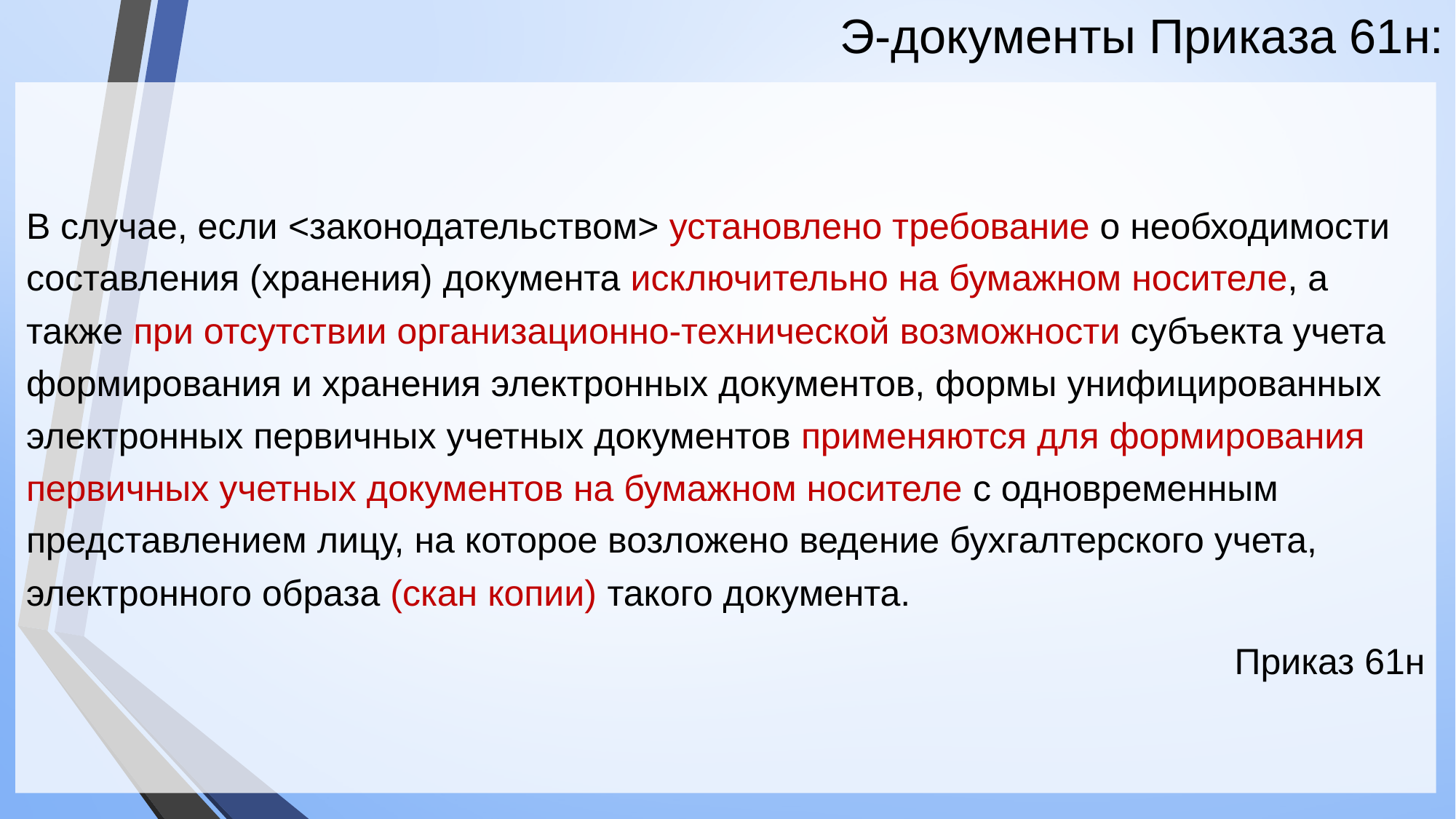

# Э-документы Приказа 61н:
В случае, если <законодательством> установлено требование о необходимости составления (хранения) документа исключительно на бумажном носителе, а также при отсутствии организационно-технической возможности субъекта учета формирования и хранения электронных документов, формы унифицированных электронных первичных учетных документов применяются для формирования первичных учетных документов на бумажном носителе с одновременным представлением лицу, на которое возложено ведение бухгалтерского учета, электронного образа (скан копии) такого документа.
Приказ 61н